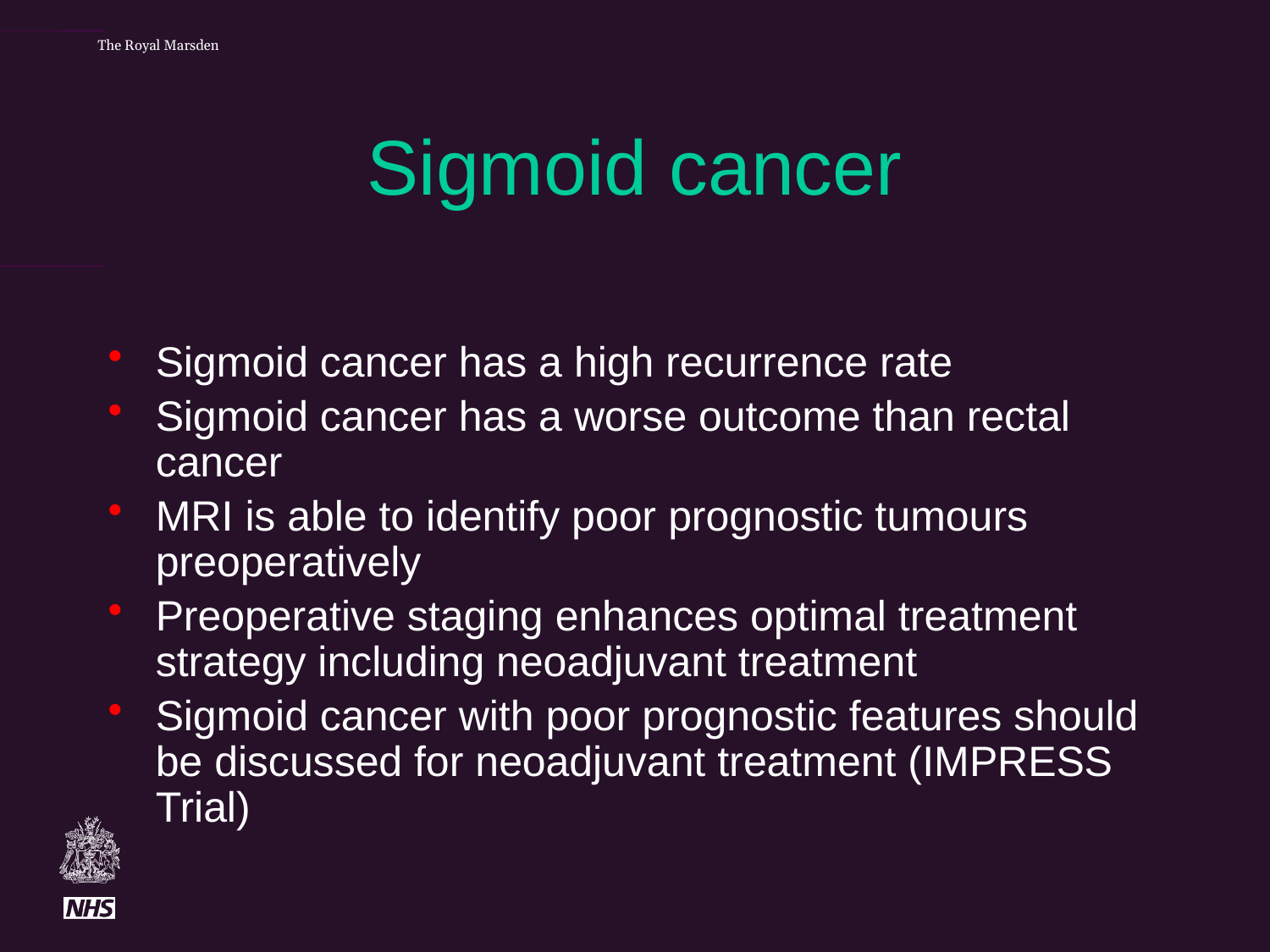

# Sigmoid cancer

Sigmoid cancer has a high recurrence rate
Sigmoid cancer has a worse outcome than rectal cancer
MRI is able to identify poor prognostic tumours preoperatively
Preoperative staging enhances optimal treatment strategy including neoadjuvant treatment
Sigmoid cancer with poor prognostic features should be discussed for neoadjuvant treatment (IMPRESS Trial)